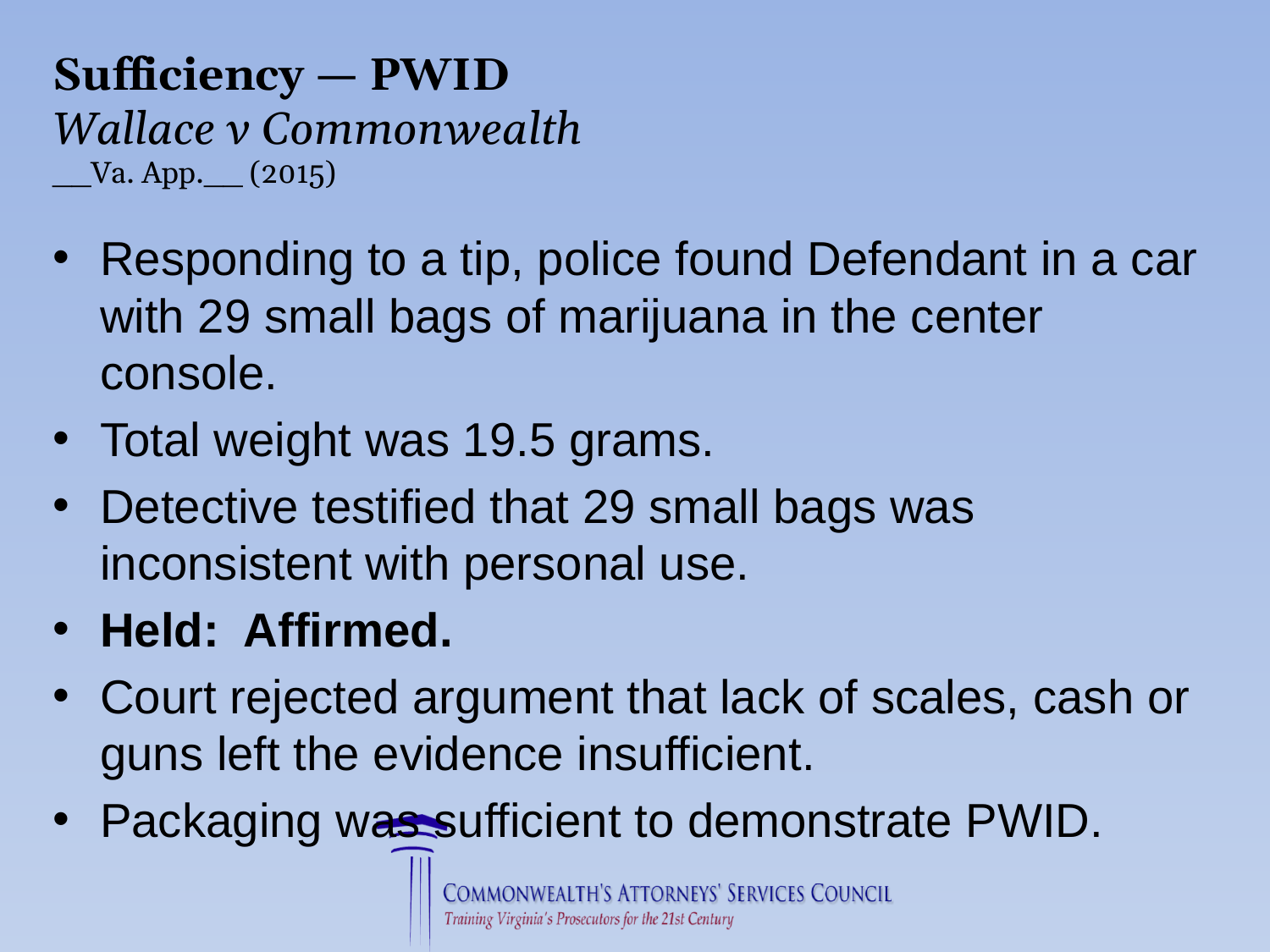

# Sufficiency — PWID Wallace v Commonwealth __Va. App.__ (2015)
Responding to a tip, police found Defendant in a car with 29 small bags of marijuana in the center console.
Total weight was 19.5 grams.
Detective testified that 29 small bags was inconsistent with personal use.
Held:  Affirmed.
Court rejected argument that lack of scales, cash or guns left the evidence insufficient.
Packaging was sufficient to demonstrate PWID.